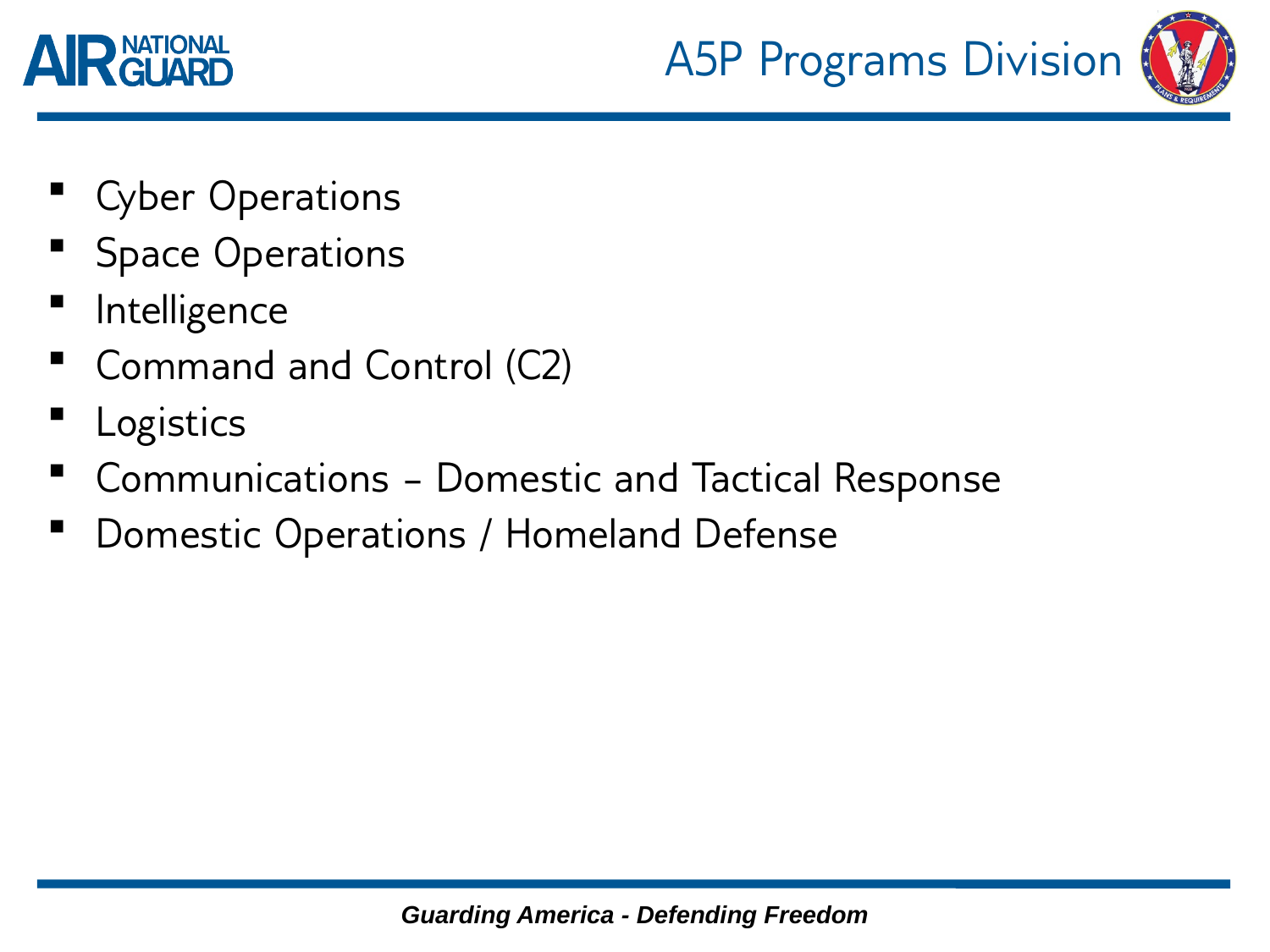

# A5P Programs Division
Cyber Operations
Space Operations
Intelligence
Command and Control (C2)
Logistics
Communications – Domestic and Tactical Response
Domestic Operations / Homeland Defense